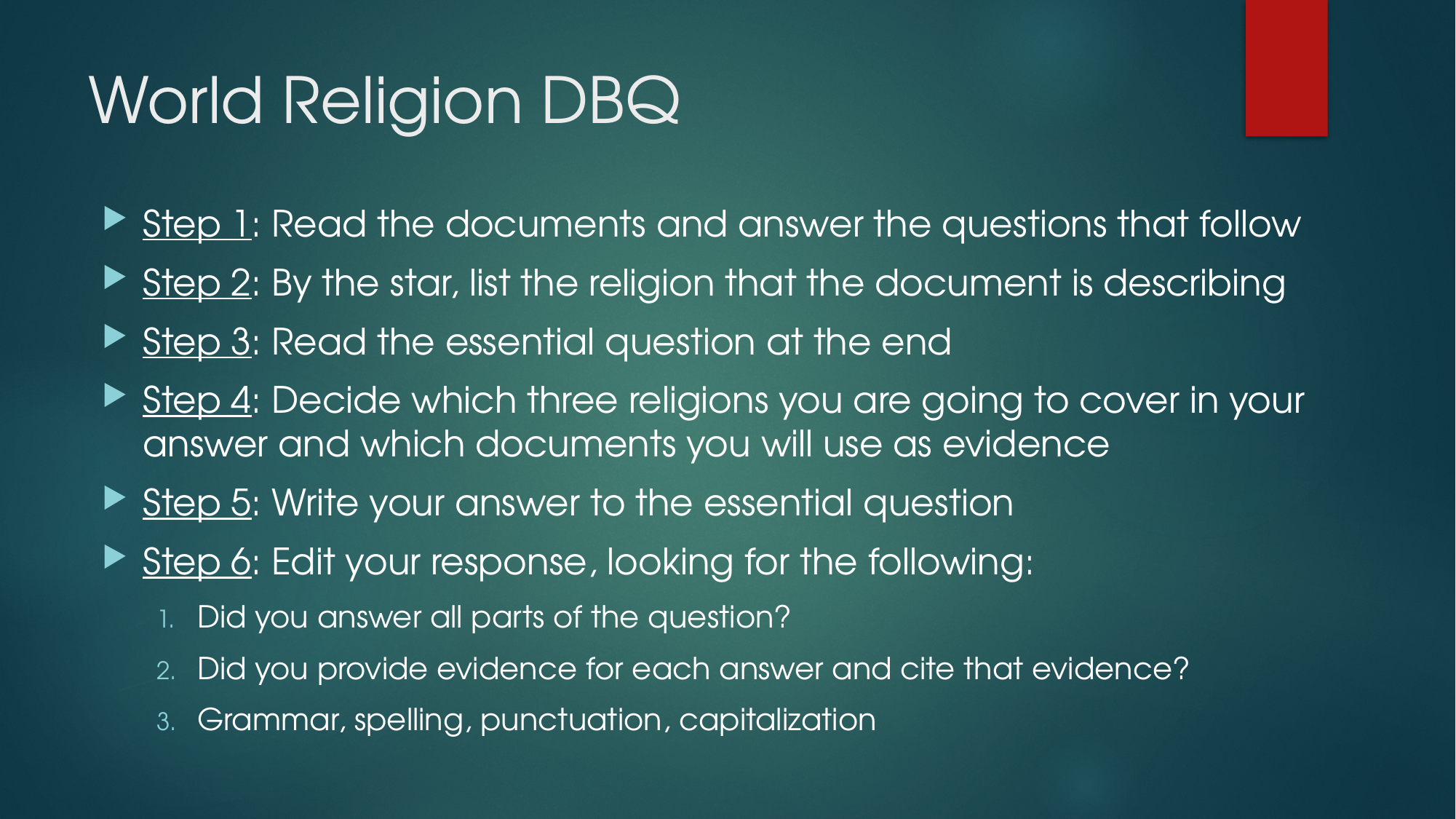

# World Religion DBQ
Step 1: Read the documents and answer the questions that follow
Step 2: By the star, list the religion that the document is describing
Step 3: Read the essential question at the end
Step 4: Decide which three religions you are going to cover in your answer and which documents you will use as evidence
Step 5: Write your answer to the essential question
Step 6: Edit your response, looking for the following:
Did you answer all parts of the question?
Did you provide evidence for each answer and cite that evidence?
Grammar, spelling, punctuation, capitalization